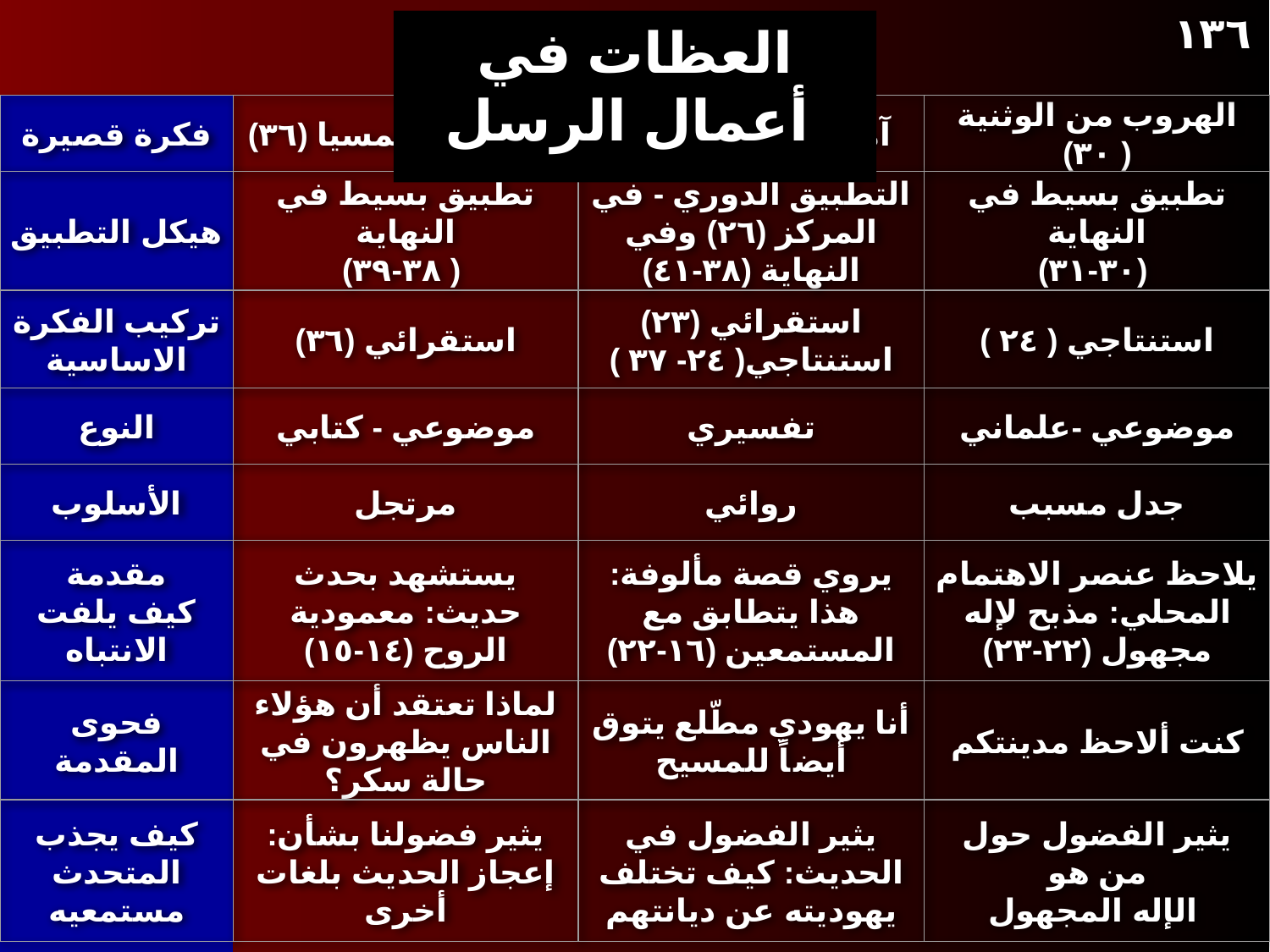

١٣٦
العظات في أعمال الرسل

فكرة قصيرة

يسوع هو المسيا (٣٦)

آمن بالمسيح ( ٣٩ )

الهروب من الوثنية ( ٣٠)

هيكل التطبيق

تطبيق بسيط في النهاية
 ( ٣٨-٣٩)

التطبيق الدوري - في المركز (٢٦) وفي النهاية (٣٨-٤١)

تطبيق بسيط في النهاية
 (٣٠-٣١)

تركيب الفكرة
الاساسية

استقرائي (٣٦)

استقرائي (٢٣)
استنتاجي( ٢٤- ٣٧ )

استنتاجي ( ٢٤ )

النوع

موضوعي - كتابي

تفسيري

موضوعي -علماني

الأسلوب

مرتجل

روائي

جدل مسبب

مقدمة
كيف يلفت الانتباه

يستشهد بحدث حديث: معمودية الروح (١٤-١٥)

يروي قصة مألوفة: هذا يتطابق مع المستمعين (١٦-٢٢)

يلاحظ عنصر الاهتمام المحلي: مذبح لإله مجهول (٢٢-٢٣)

فحوى المقدمة

لماذا تعتقد أن هؤلاء الناس يظهرون في حالة سكر؟

أنا يهودي مطّلع يتوق أيضاً للمسيح

كنت ألاحظ مدينتكم

كيف يجذب المتحدث مستمعيه

يثير فضولنا بشأن: إعجاز الحديث بلغات أخرى

يثير الفضول في الحديث: كيف تختلف يهوديته عن ديانتهم

يثير الفضول حول من هو
 الإله المجهول